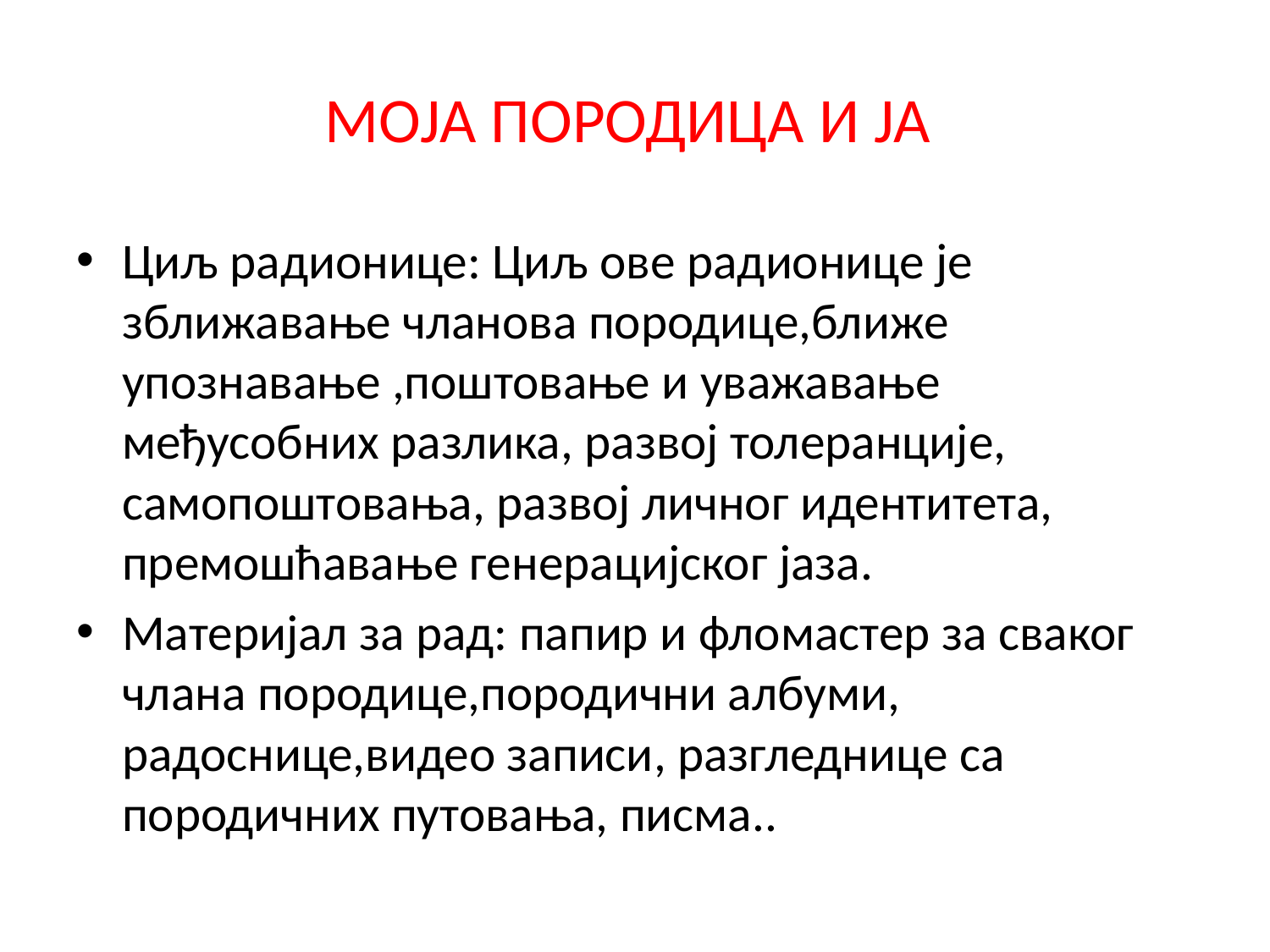

# МОЈА ПОРОДИЦА И ЈА
Циљ радионице: Циљ ове радионице је зближавање чланова породице,ближе упознавање ,поштовање и уважавање међусобних разлика, развој толеранције, самопоштовања, развој личног идентитета, премошћавање генерацијског јаза.
Материјал за рад: папир и фломастер за сваког члана породице,породични албуми, радоснице,видео записи, разгледнице са породичних путовања, писма..